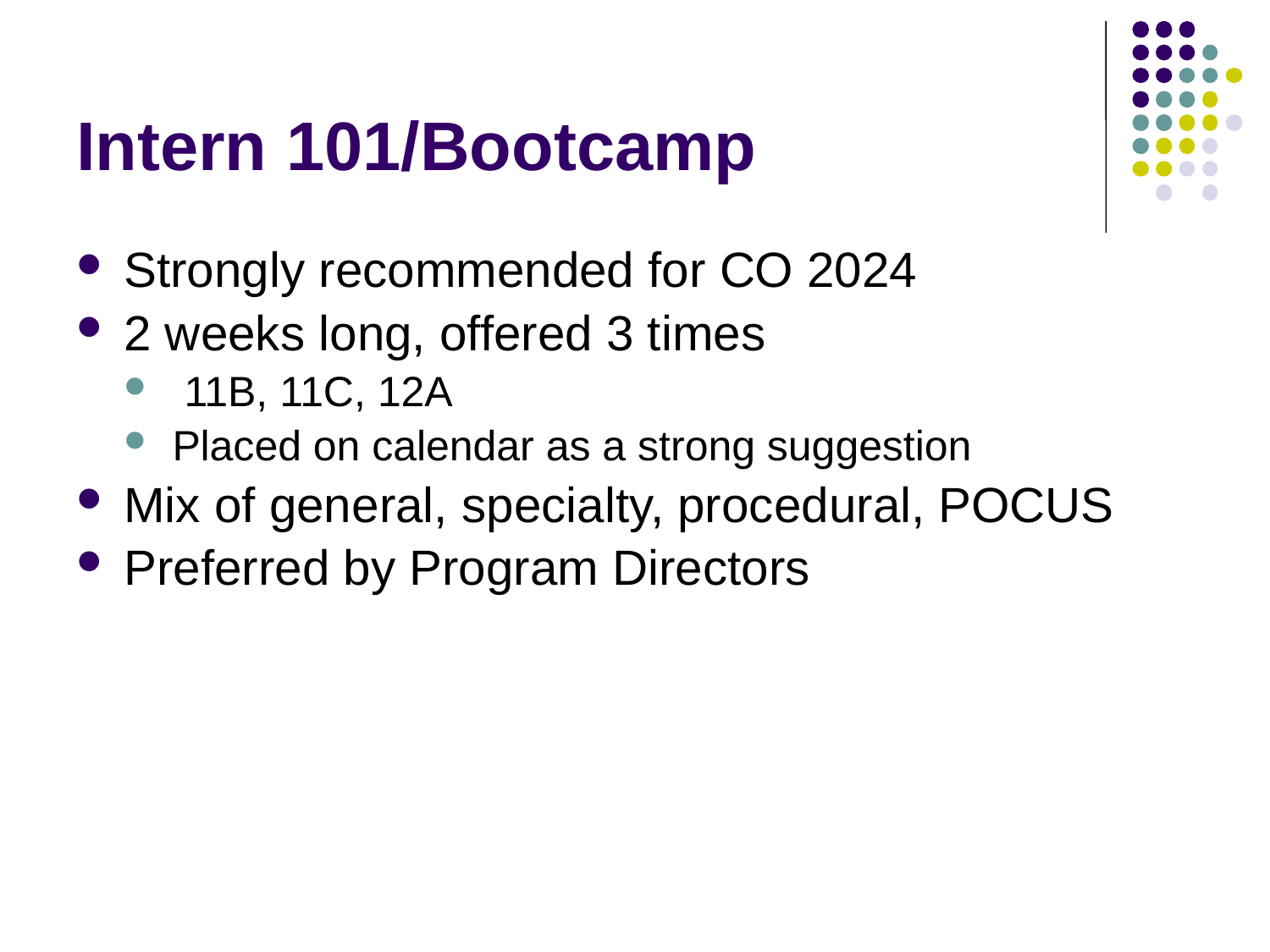

Strongly recommended for CO 2024
2 weeks long, offered 3 times
 11B, 11C, 12A
Placed on calendar as a strong suggestion
Mix of general, specialty, procedural, POCUS
Preferred by Program Directors
Intern 101/Bootcamp